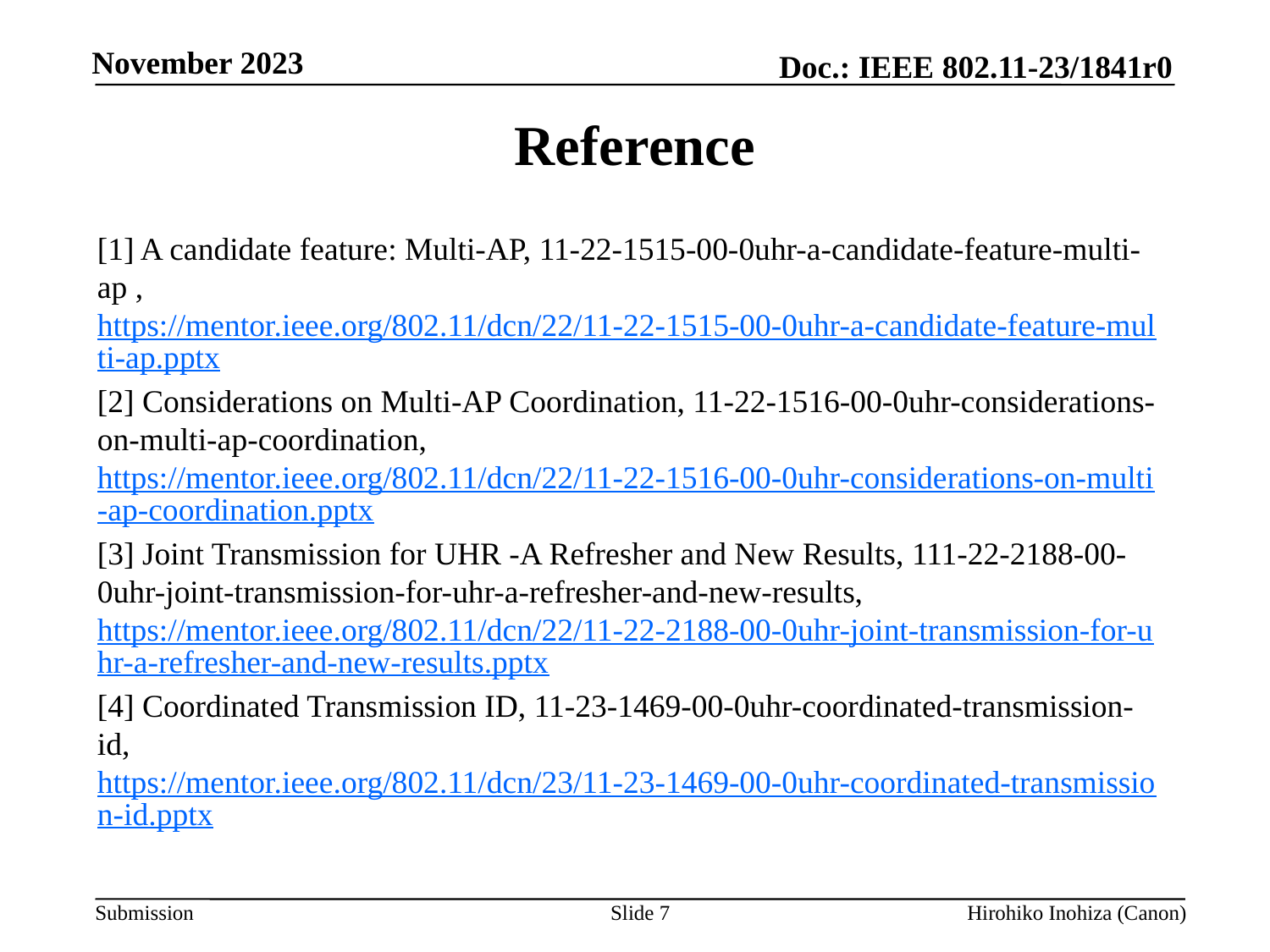

# Reference
[1] A candidate feature: Multi-AP, 11-22-1515-00-0uhr-a-candidate-feature-multi-ap , https://mentor.ieee.org/802.11/dcn/22/11-22-1515-00-0uhr-a-candidate-feature-multi-ap.pptx
[2] Considerations on Multi-AP Coordination, 11-22-1516-00-0uhr-considerations-on-multi-ap-coordination, https://mentor.ieee.org/802.11/dcn/22/11-22-1516-00-0uhr-considerations-on-multi-ap-coordination.pptx
[3] Joint Transmission for UHR -A Refresher and New Results, 111-22-2188-00-0uhr-joint-transmission-for-uhr-a-refresher-and-new-results, https://mentor.ieee.org/802.11/dcn/22/11-22-2188-00-0uhr-joint-transmission-for-uhr-a-refresher-and-new-results.pptx
[4] Coordinated Transmission ID, 11-23-1469-00-0uhr-coordinated-transmission-id, https://mentor.ieee.org/802.11/dcn/23/11-23-1469-00-0uhr-coordinated-transmission-id.pptx

Slide 7
Hirohiko Inohiza (Canon)